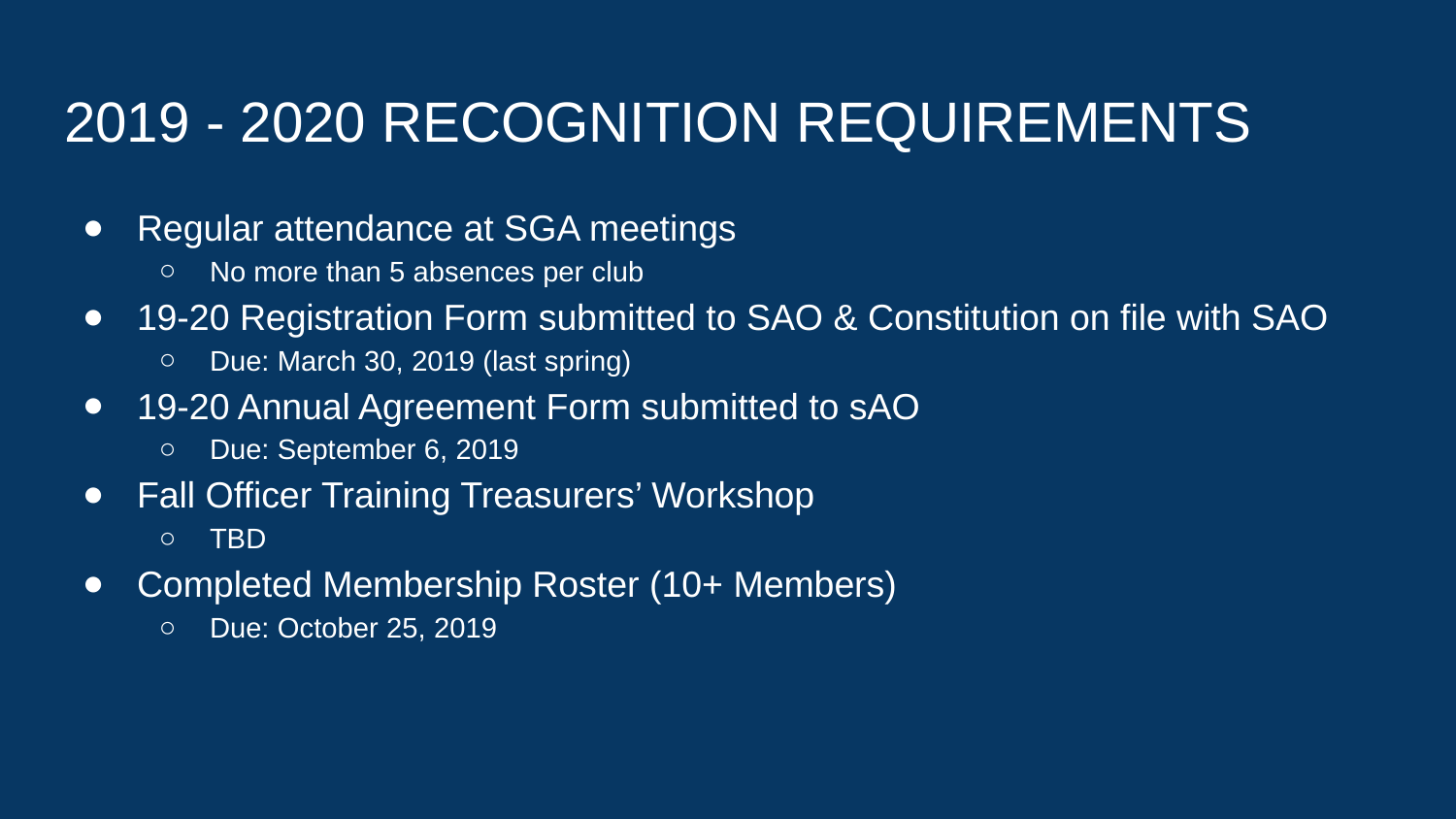

# 2019 - 2020 RECOGNITION REQUIREMENTS
Regular attendance at SGA meetings
No more than 5 absences per club
19-20 Registration Form submitted to SAO & Constitution on file with SAO
Due: March 30, 2019 (last spring)
19-20 Annual Agreement Form submitted to sAO
Due: September 6, 2019
Fall Officer Training Treasurers’ Workshop
TBD
Completed Membership Roster (10+ Members)
Due: October 25, 2019